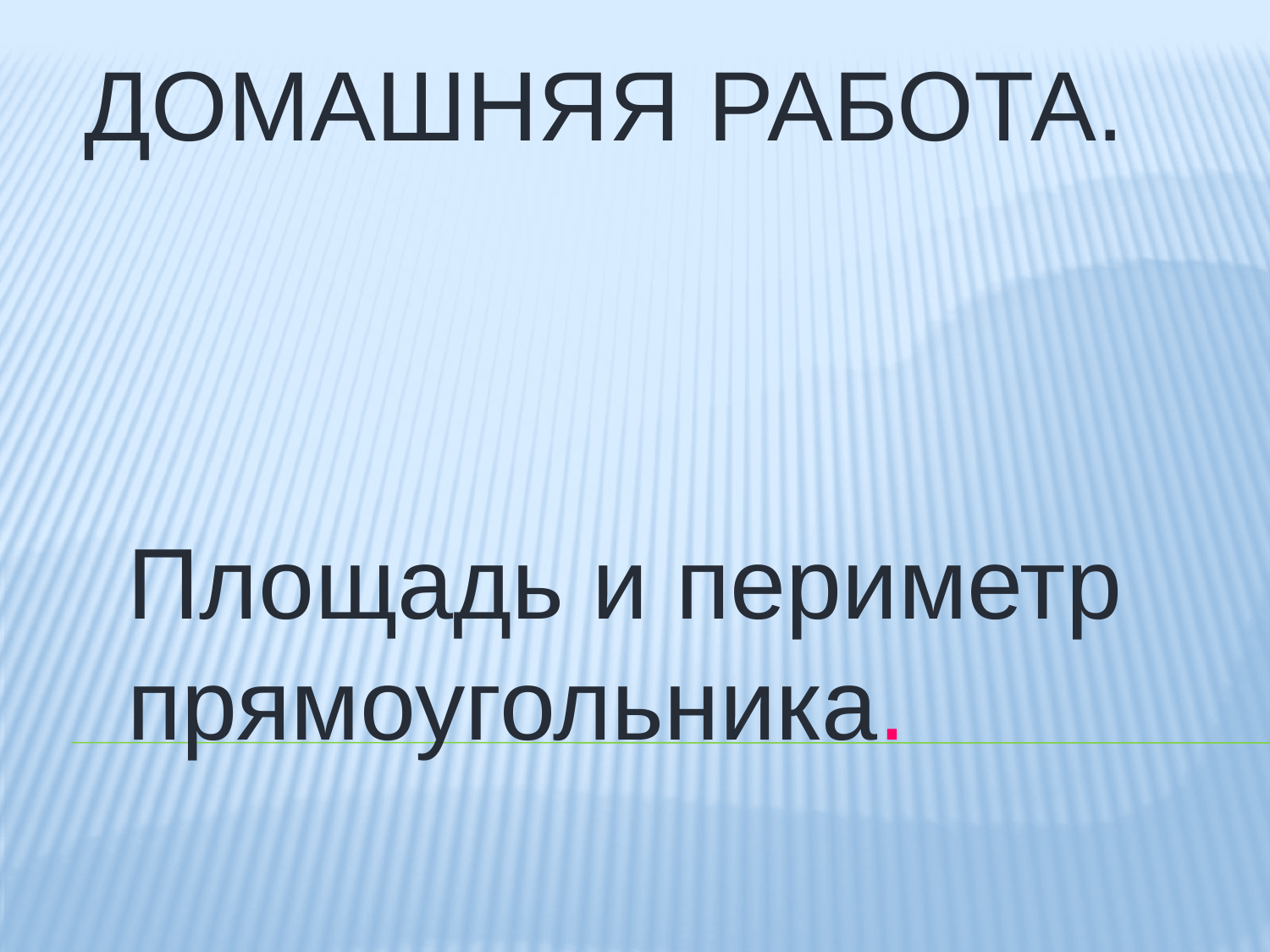

# Домашняя работа.
Площадь и периметр прямоугольника.